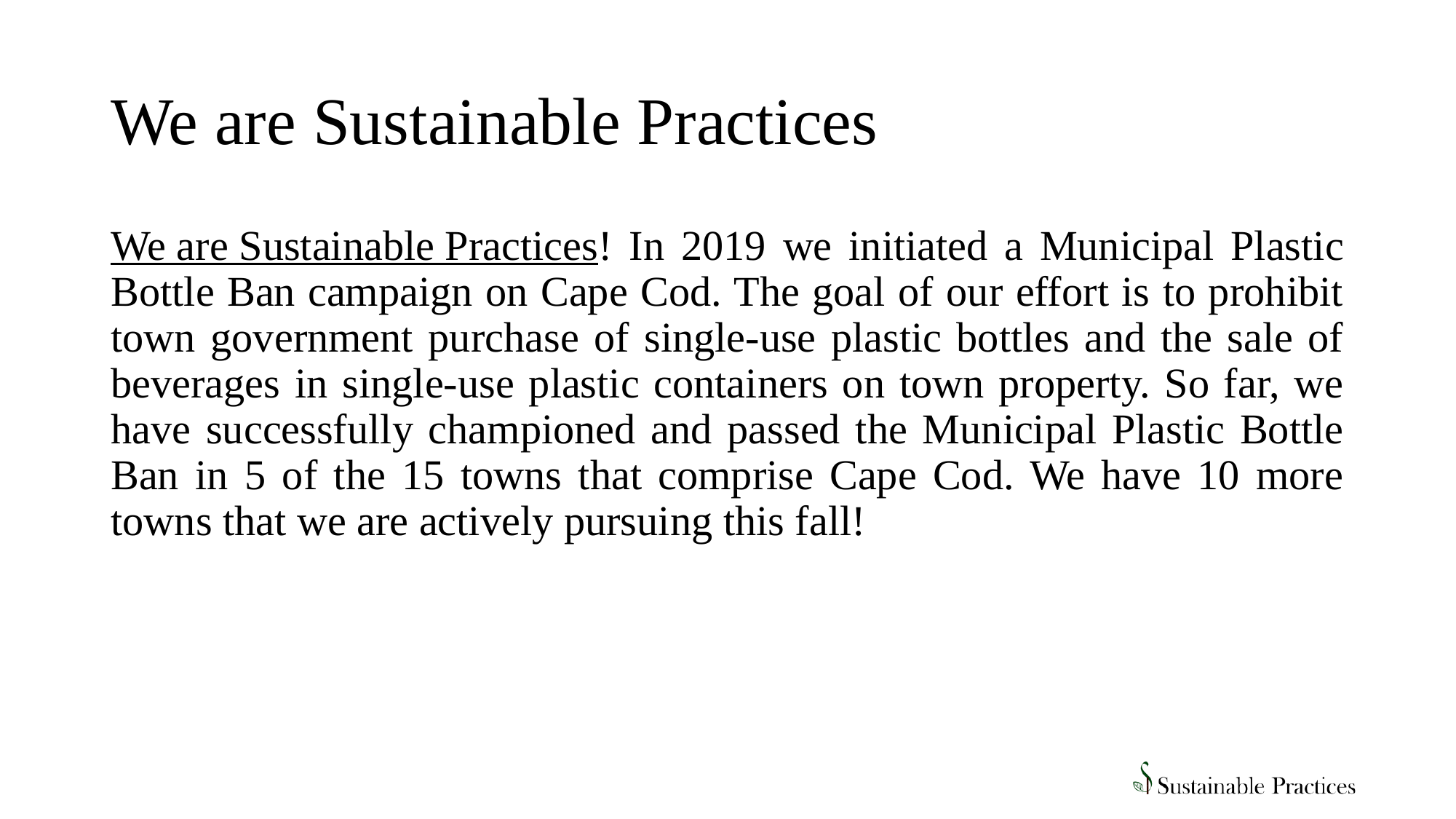

# We are Sustainable Practices
We are Sustainable Practices! In 2019 we initiated a Municipal Plastic Bottle Ban campaign on Cape Cod. The goal of our effort is to prohibit town government purchase of single-use plastic bottles and the sale of beverages in single-use plastic containers on town property. So far, we have successfully championed and passed the Municipal Plastic Bottle Ban in 5 of the 15 towns that comprise Cape Cod. We have 10 more towns that we are actively pursuing this fall!